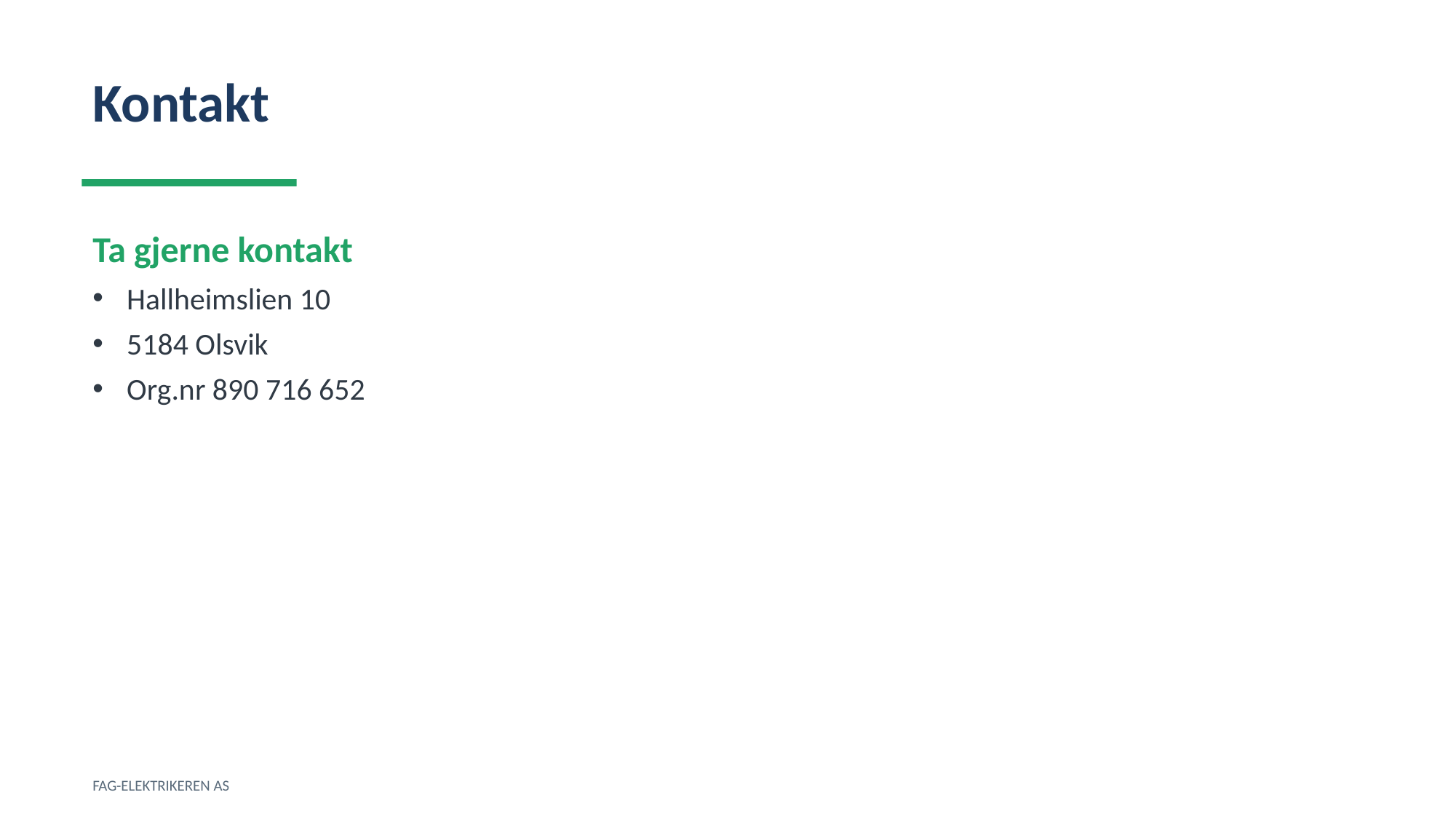

Kontakt

Ta gjerne kontakt
Hallheimslien 10
5184 Olsvik
Org.nr 890 716 652
FAG-ELEKTRIKEREN AS